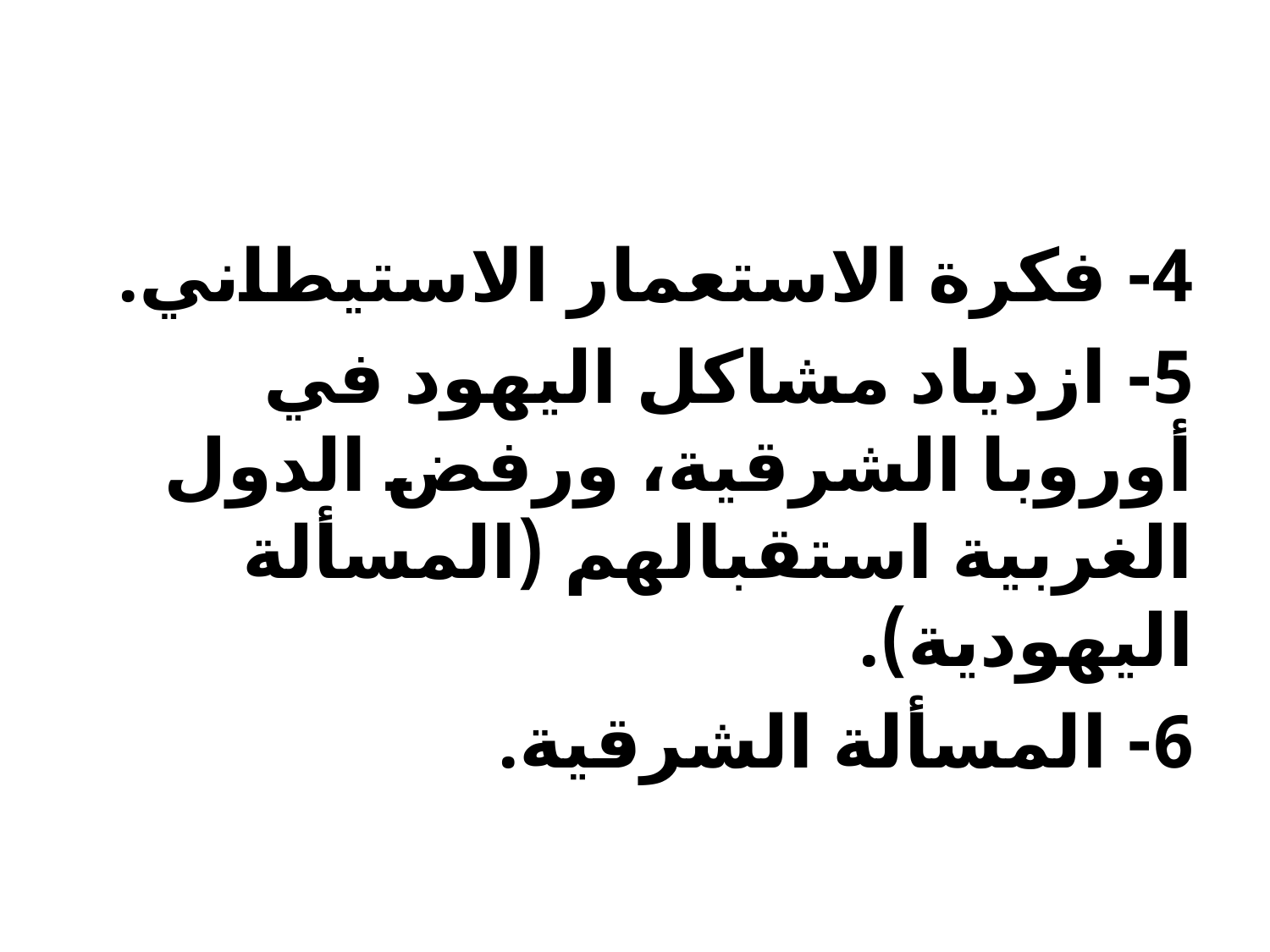

#
4- فكرة الاستعمار الاستيطاني.
5- ازدياد مشاكل اليهود في أوروبا الشرقية، ورفض الدول الغربية استقبالهم (المسألة اليهودية).
6- المسألة الشرقية.